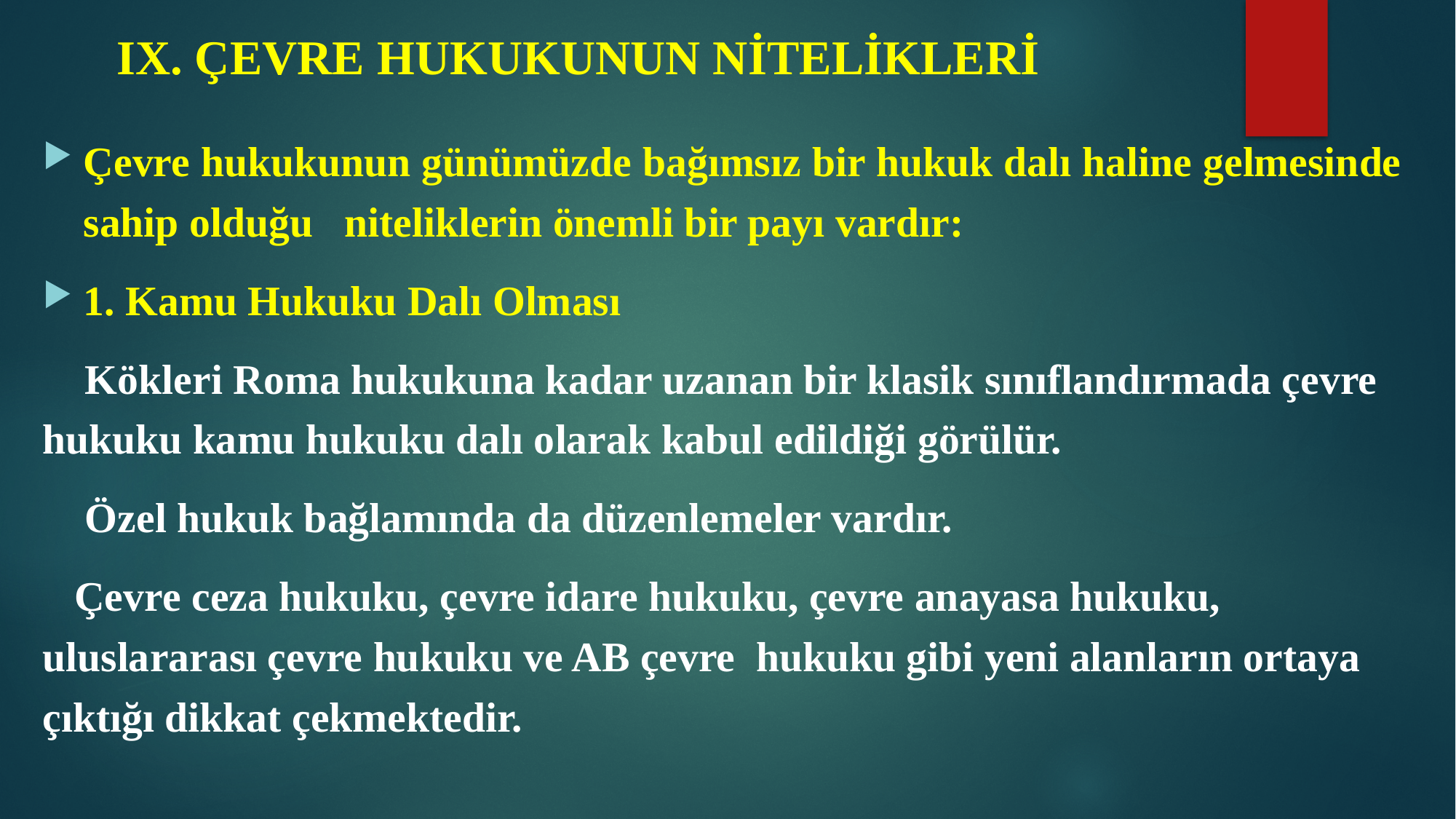

# IX. ÇEVRE HUKUKUNUN NİTELİKLERİ
Çevre hukukunun günümüzde bağımsız bir hukuk dalı haline gelmesinde sahip olduğu   niteliklerin önemli bir payı vardır:
1. Kamu Hukuku Dalı Olması
    Kökleri Roma hukukuna kadar uzanan bir klasik sınıflandırmada çevre hukuku kamu hukuku dalı olarak kabul edildiği görülür.
    Özel hukuk bağlamında da düzenlemeler vardır.
   Çevre ceza hukuku, çevre idare hukuku, çevre anayasa hukuku, uluslararası çevre hukuku ve AB çevre  hukuku gibi yeni alanların ortaya çıktığı dikkat çekmektedir.